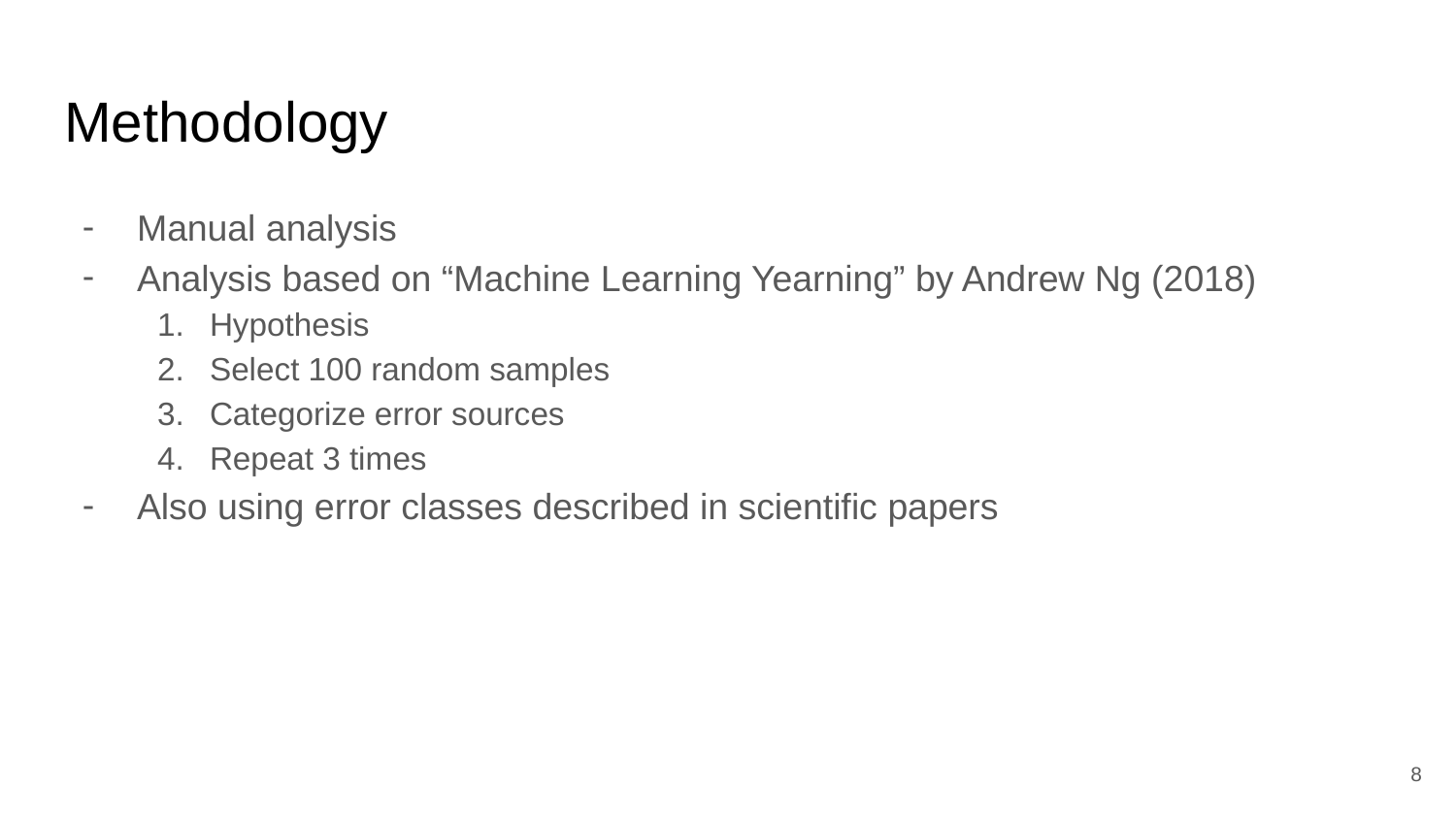

# Methodology
Manual analysis
Analysis based on “Machine Learning Yearning” by Andrew Ng (2018)
Hypothesis
Select 100 random samples
Categorize error sources
Repeat 3 times
Also using error classes described in scientific papers
8